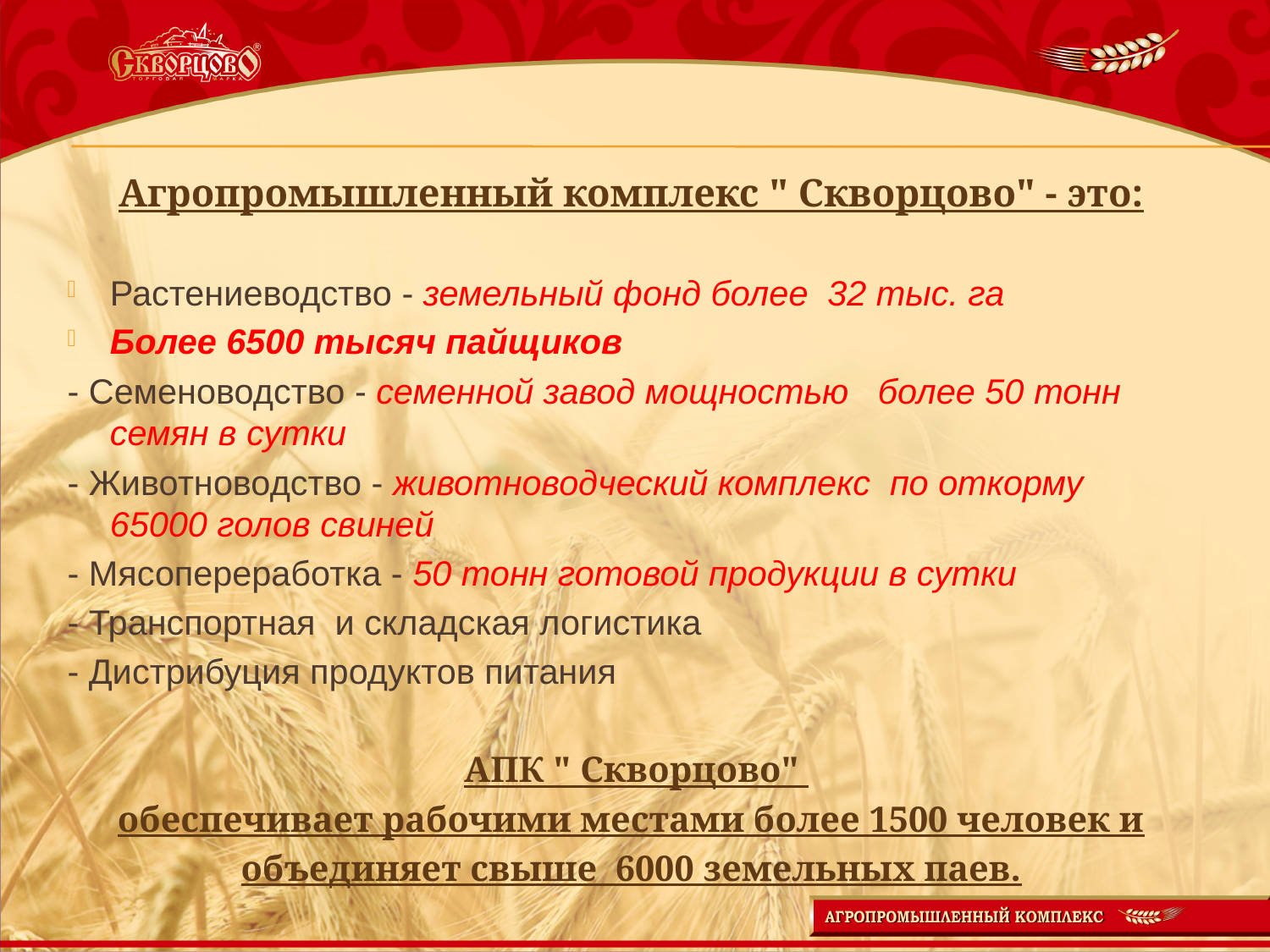

Агропромышленный комплекс " Скворцово" - это:

Растениеводство - земельный фонд более  32 тыс. га
Более 6500 тысяч пайщиков
- Семеноводство - семенной завод мощностью   более 50 тонн семян в сутки
- Животноводство - животноводческий комплекс  по откорму  65000 голов свиней
- Мясопереработка - 50 тонн готовой продукции в сутки
- Транспортная  и складская логистика
- Дистрибуция продуктов питания

 АПК " Скворцово"
обеспечивает рабочими местами более 1500 человек и
объединяет свыше  6000 земельных паев.